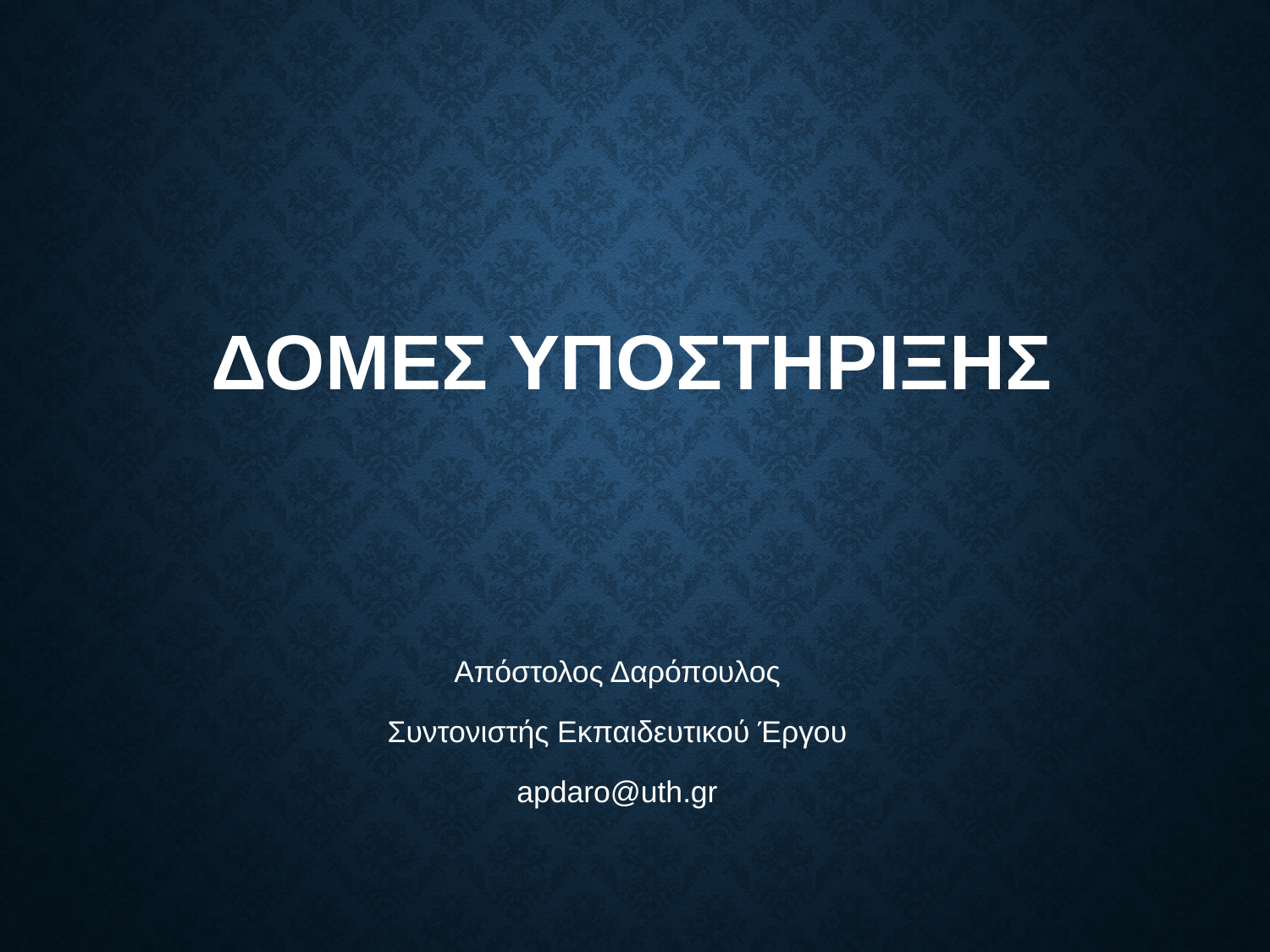

# ΔομΕΣ ΥποστΗριξηΣ
Απόστολος Δαρόπουλος
Συντονιστής Εκπαιδευτικού Έργου
apdaro@uth.gr